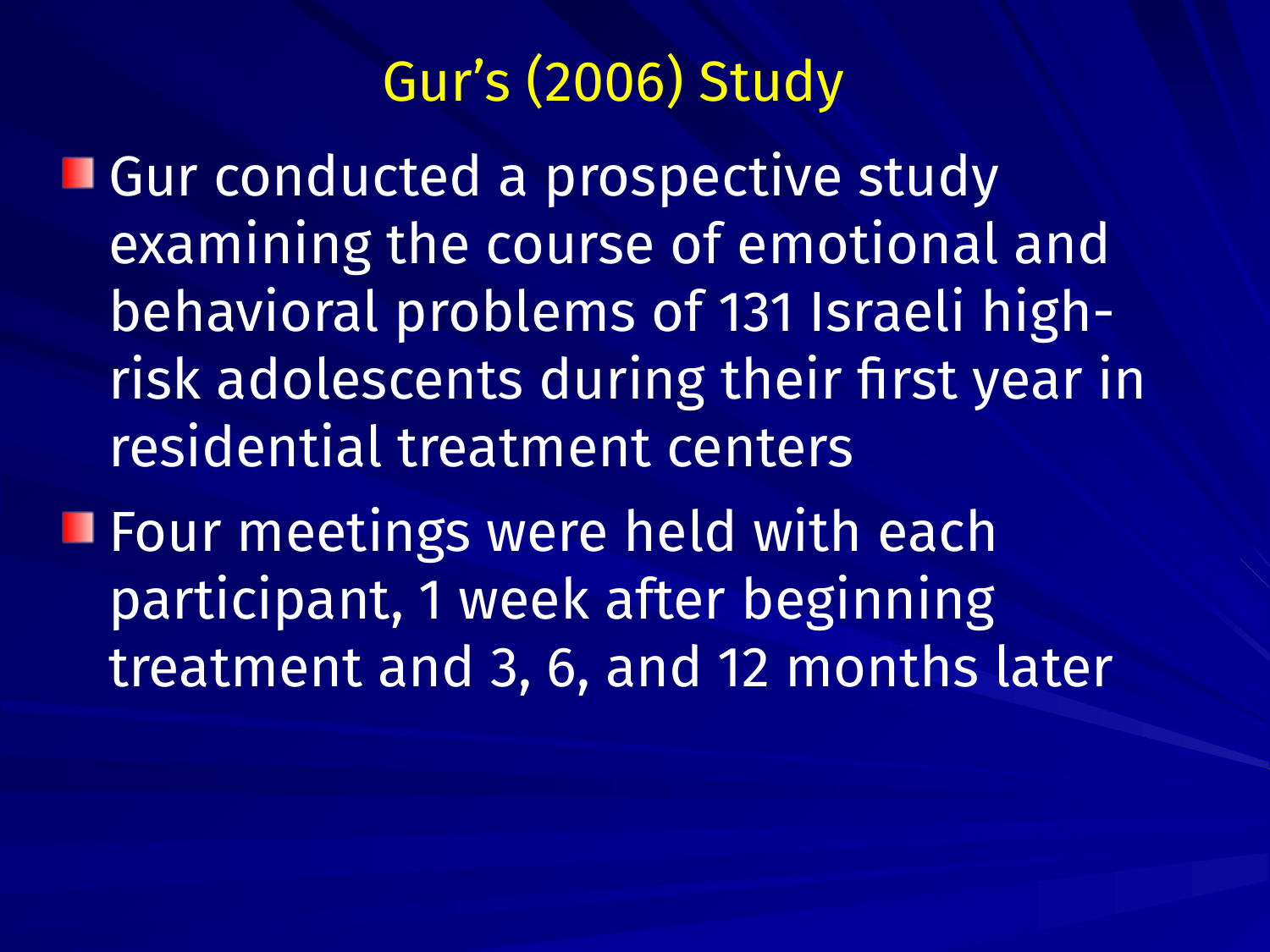

# Gur’s (2006) Study
Gur conducted a prospective study examining the course of emotional and behavioral problems of 131 Israeli high-risk adolescents during their first year in residential treatment centers
Four meetings were held with each participant, 1 week after beginning treatment and 3, 6, and 12 months later